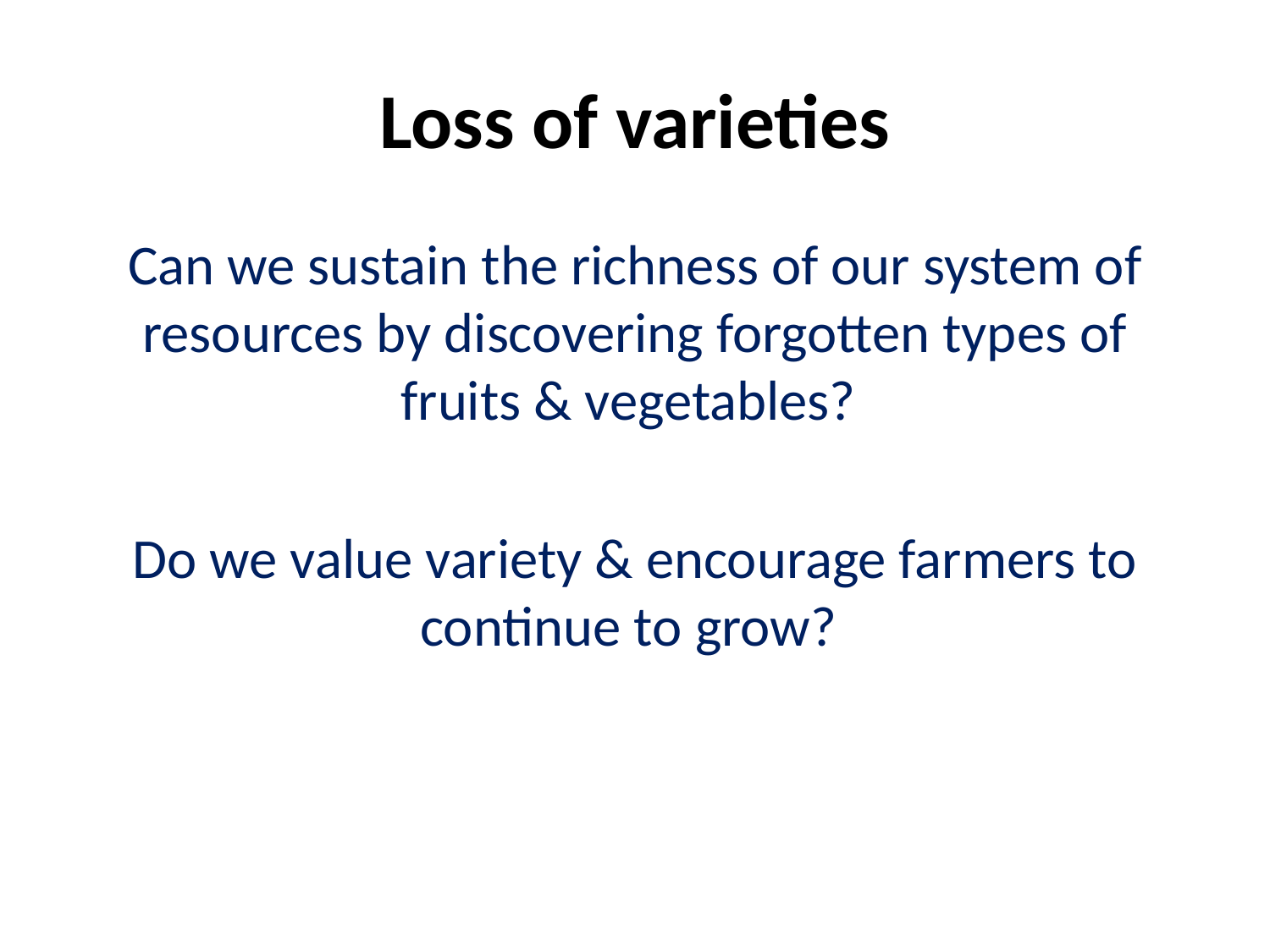

# Loss of varieties
Can we sustain the richness of our system of resources by discovering forgotten types of fruits & vegetables?

Do we value variety & encourage farmers to continue to grow?